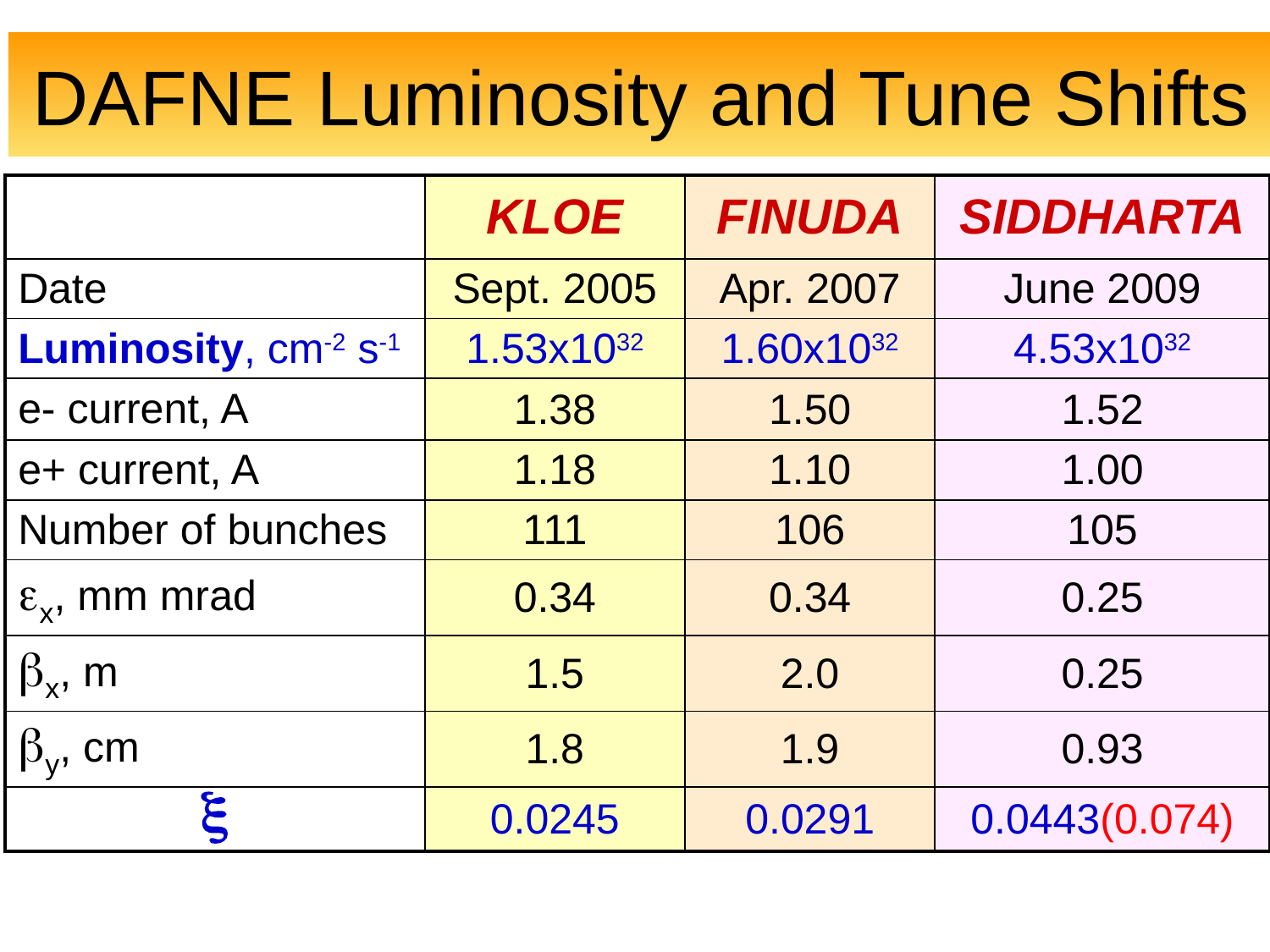

DAFNE Luminosity and Tune Shifts
|  | KLOE | FINUDA | SIDDHARTA |
| --- | --- | --- | --- |
| Date | Sept. 2005 | Apr. 2007 | June 2009 |
| Luminosity, cm-2 s-1 | 1.53x1032 | 1.60x1032 | 4.53x1032 |
| e- current, A | 1.38 | 1.50 | 1.52 |
| e+ current, A | 1.18 | 1.10 | 1.00 |
| Number of bunches | 111 | 106 | 105 |
| εx, mm mrad | 0.34 | 0.34 | 0.25 |
| βx, m | 1.5 | 2.0 | 0.25 |
| βy, cm | 1.8 | 1.9 | 0.93 |
| ξ | 0.0245 | 0.0291 | 0.0443(0.074) |